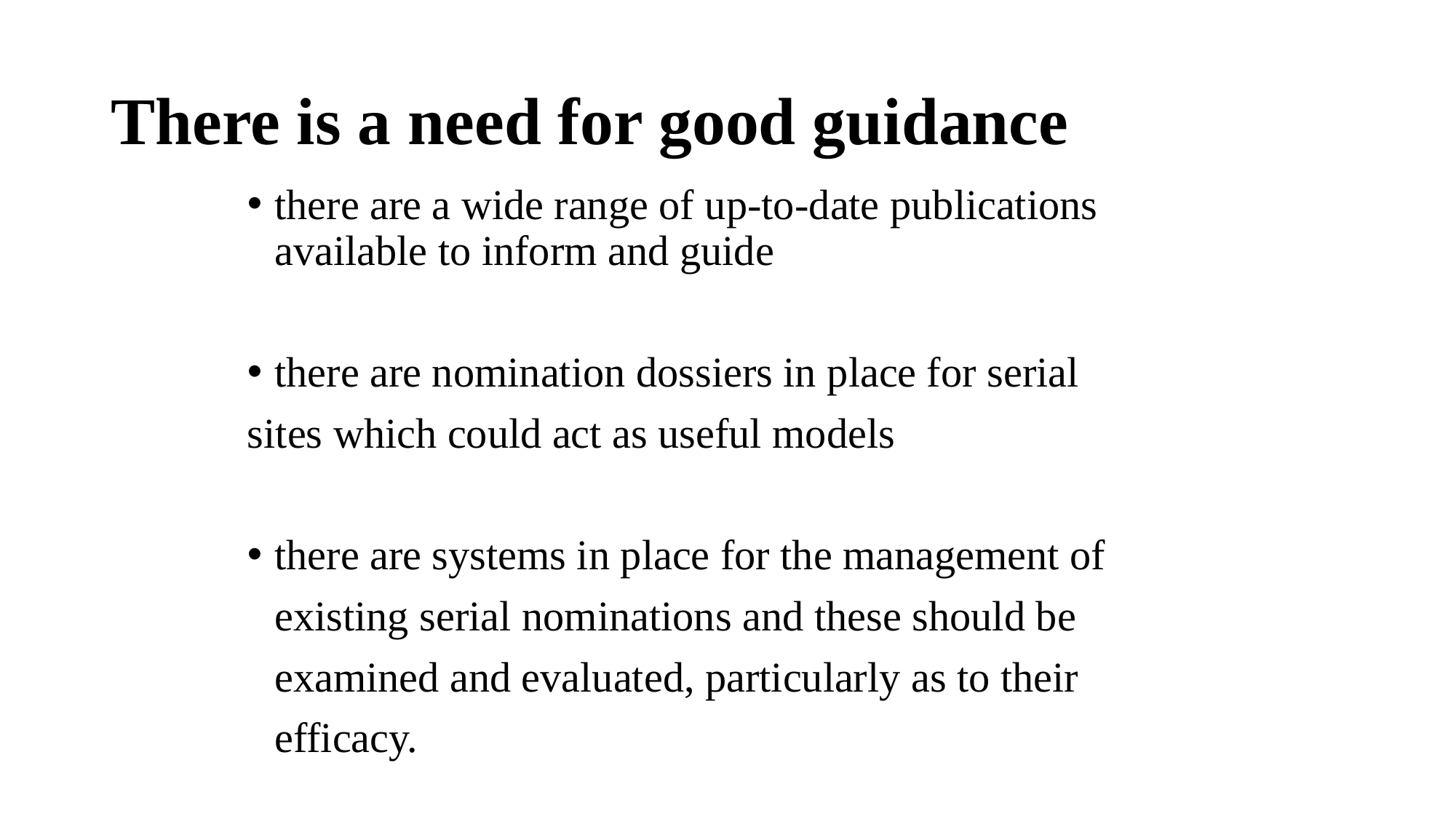

# There is a need for good guidance
there are a wide range of up-to-date publications available to inform and guide

there are nomination dossiers in place for serial
sites which could act as useful models

there are systems in place for the management of
	existing serial nominations and these should be
	examined and evaluated, particularly as to their
	efficacy.